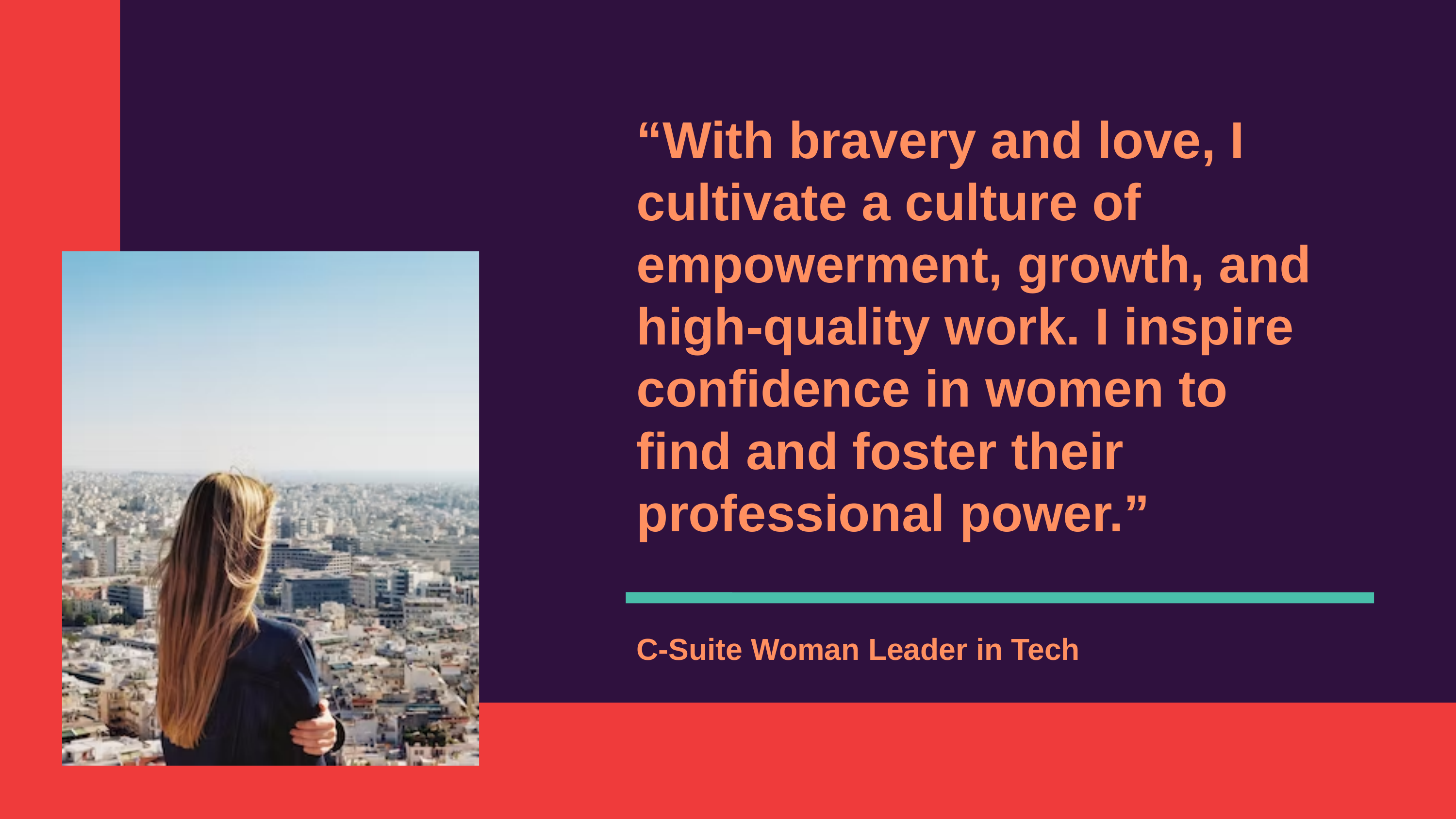

“With bravery and love, I cultivate a culture of empowerment, growth, and high-quality work. I inspire confidence in women to find and foster their professional power.”

C-Suite Woman Leader in Tech